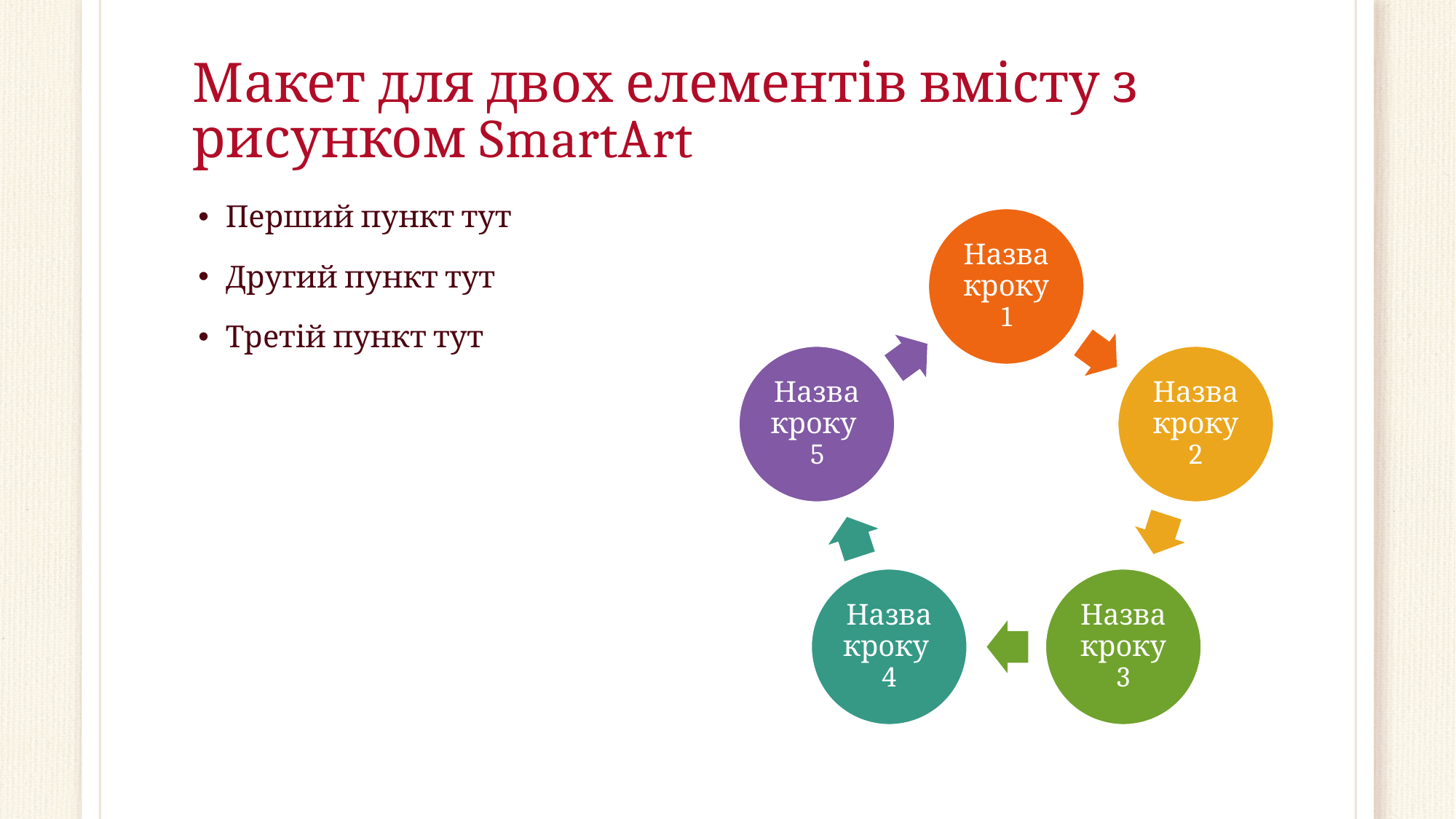

# Макет для двох елементів вмісту з рисунком SmartArt
Перший пункт тут
Другий пункт тут
Третій пункт тут
Назва кроку 1

Назва кроку 2

Назва кроку 3

Назва кроку 4

Назва кроку 5